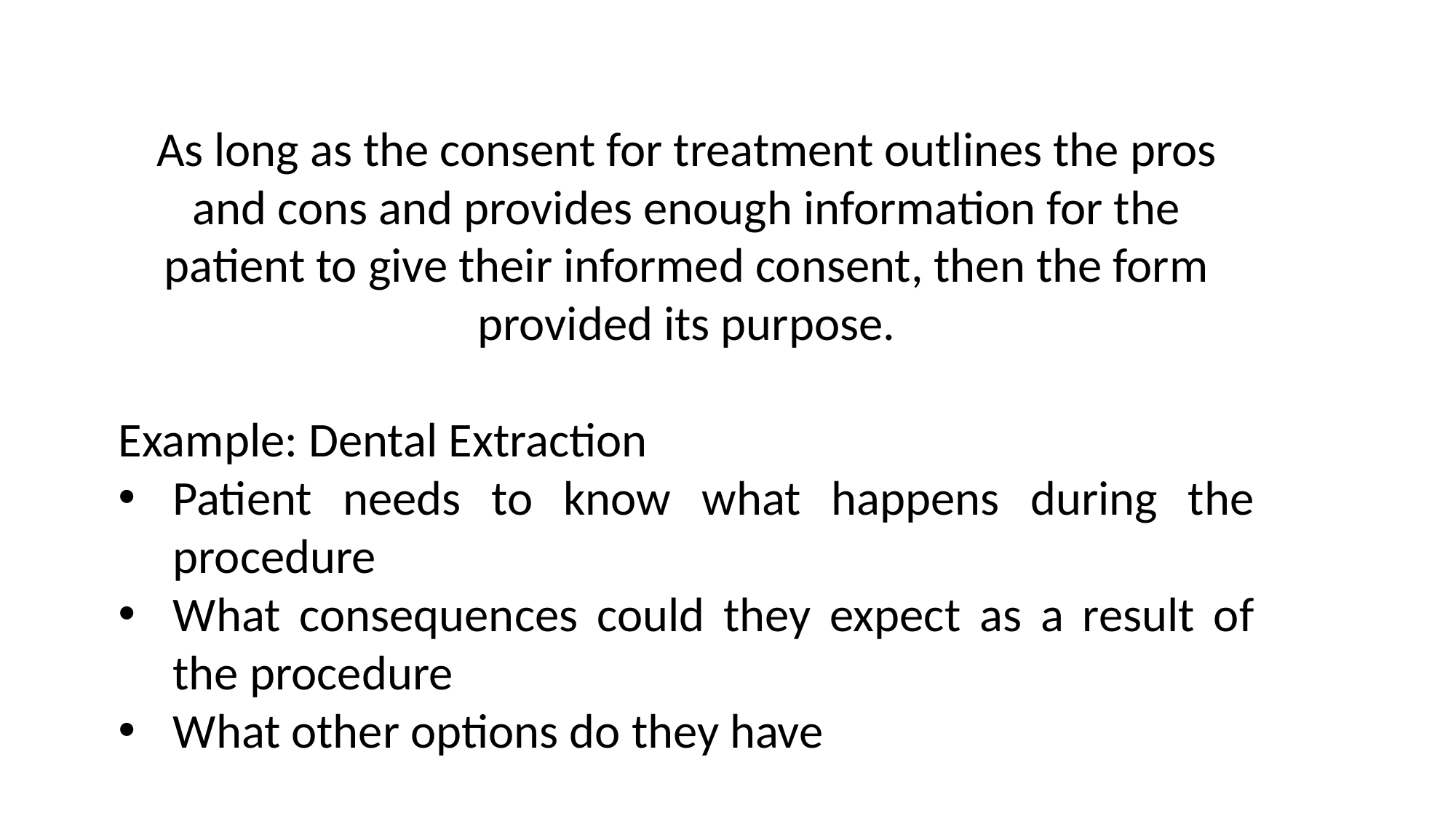

As long as the consent for treatment outlines the pros and cons and provides enough information for the patient to give their informed consent, then the form provided its purpose.

Example: Dental Extraction
Patient needs to know what happens during the procedure
What consequences could they expect as a result of the procedure
What other options do they have